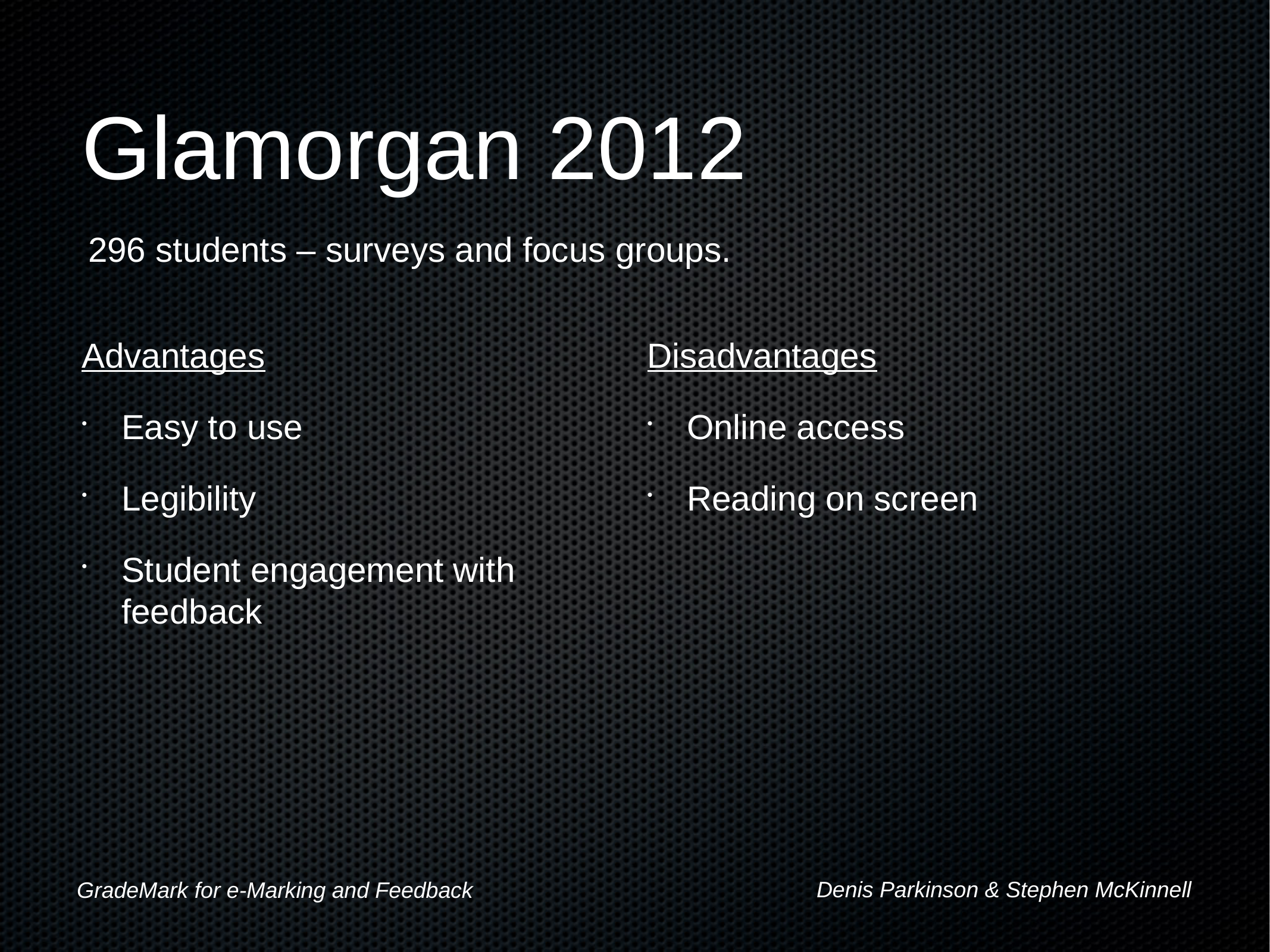

# Glamorgan 2012
296 students – surveys and focus groups.
Advantages
Easy to use
Legibility
Student engagement with feedback

Disadvantages
Online access
Reading on screen